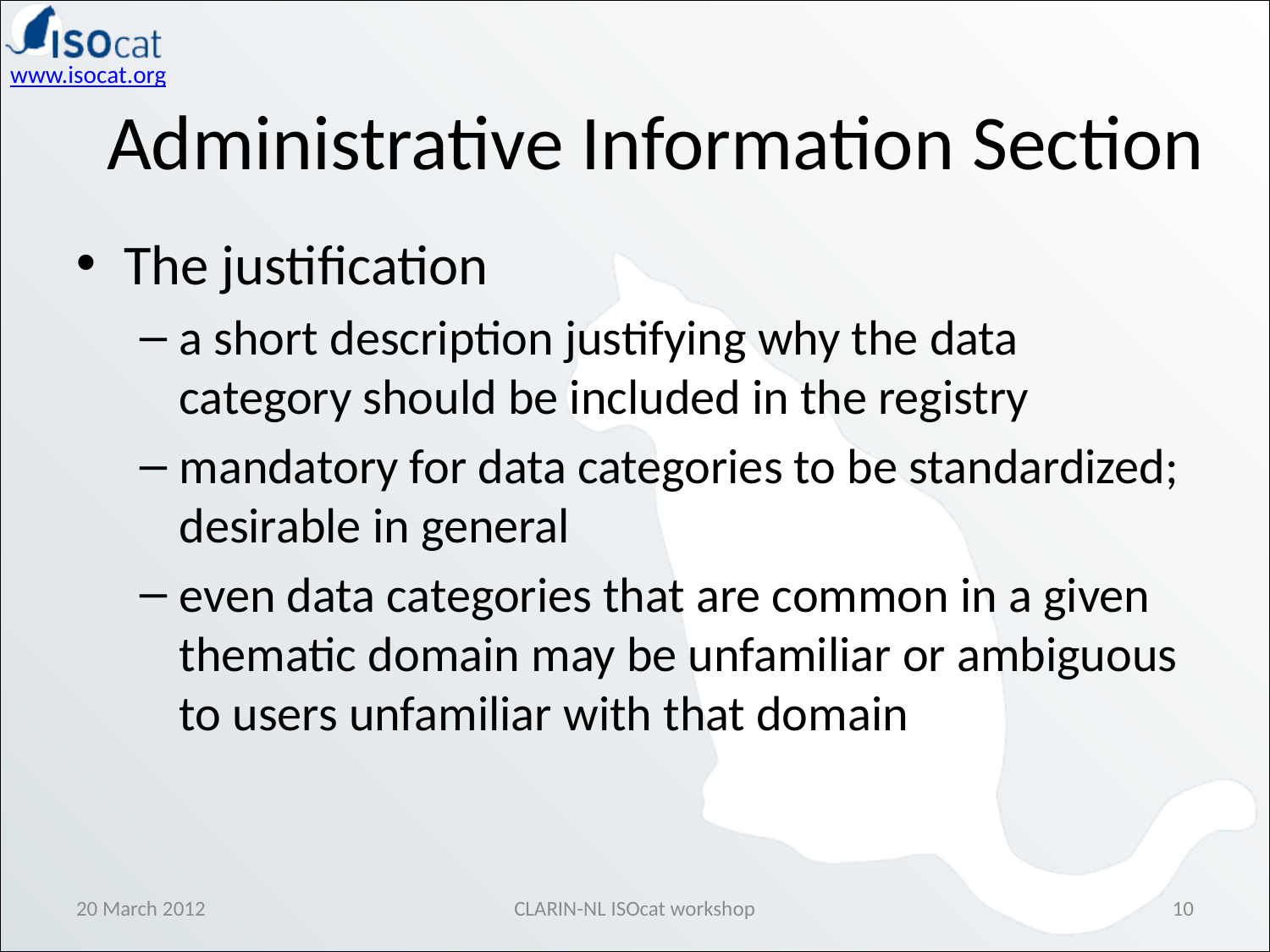

Administrative Information Section
The justification
a short description justifying why the data category should be included in the registry
mandatory for data categories to be standardized; desirable in general
even data categories that are common in a given thematic domain may be unfamiliar or ambiguous to users unfamiliar with that domain
20 March 2012
CLARIN-NL ISOcat workshop
10